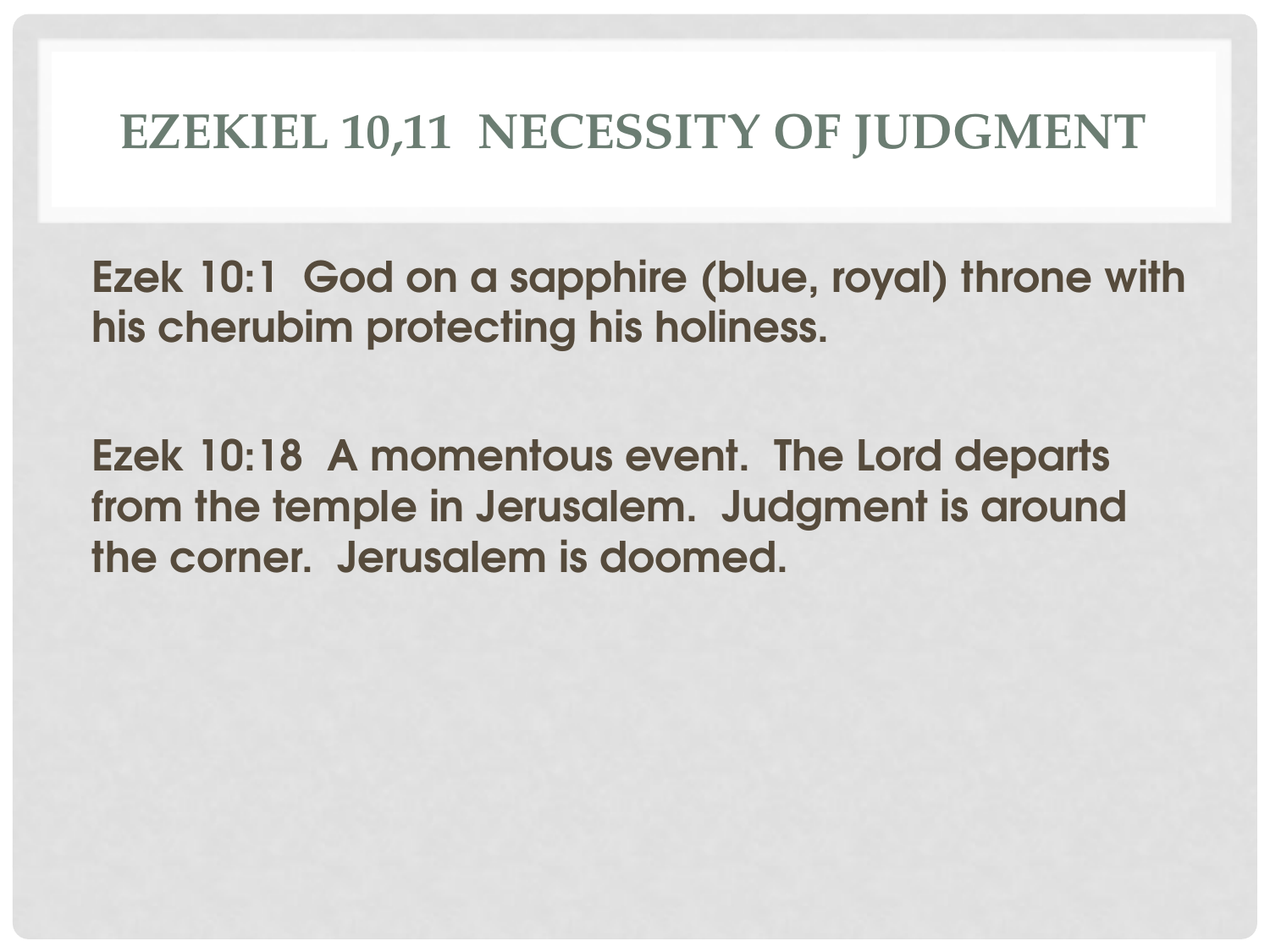

# Ezekiel 10,11  Necessity of Judgment
Ezek 10:1  God on a sapphire (blue, royal) throne with his cherubim protecting his holiness.

Ezek 10:18  A momentous event.  The Lord departs from the temple in Jerusalem.  Judgment is around the corner.  Jerusalem is doomed.